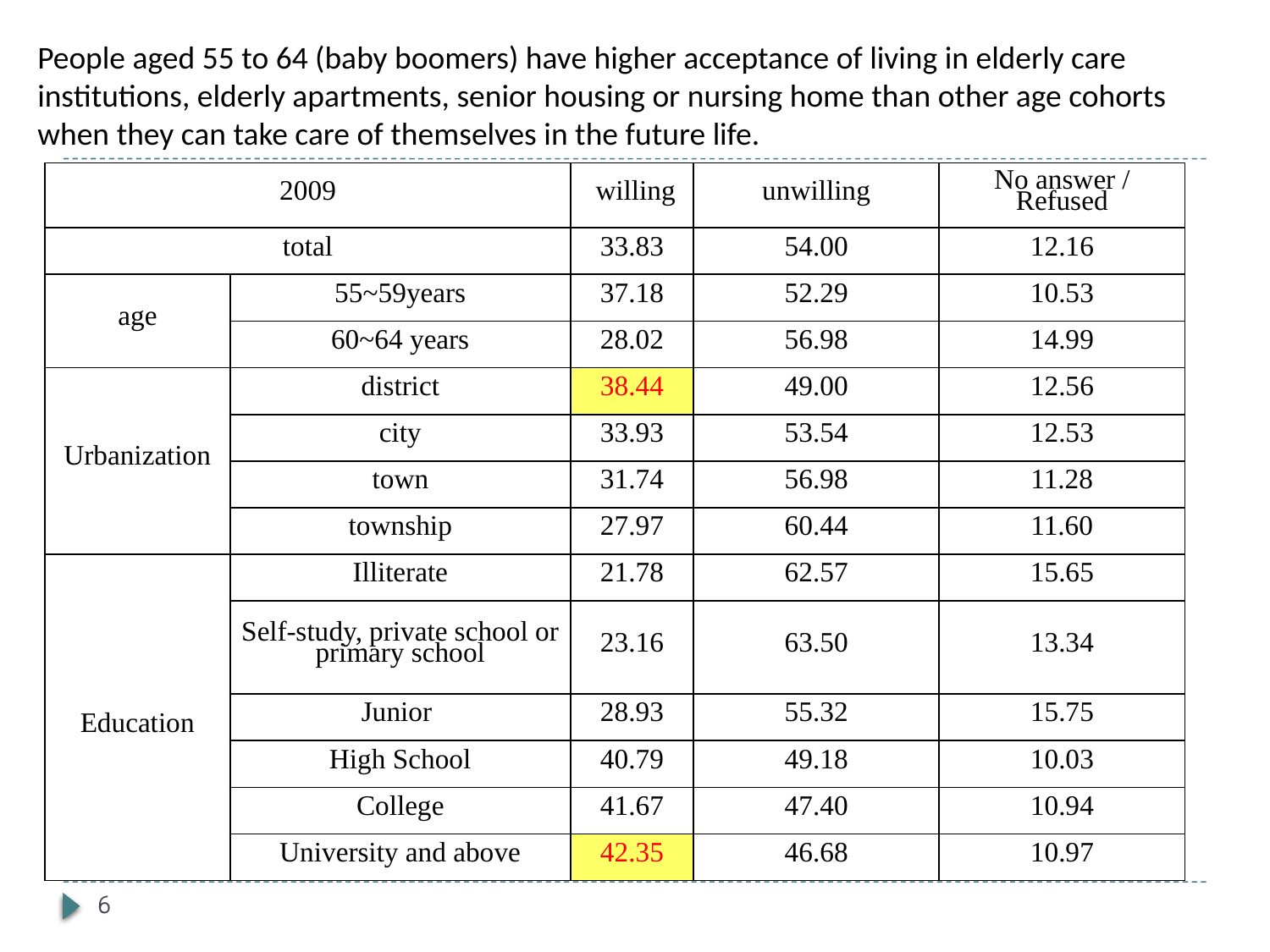

# People aged 55 to 64 (baby boomers) have higher acceptance of living in elderly care institutions, elderly apartments, senior housing or nursing home than other age cohorts when they can take care of themselves in the future life.
| 2009 |  | willing | unwilling | No answer / Refused |
| --- | --- | --- | --- | --- |
| total |  | 33.83 | 54.00 | 12.16 |
| age | 55~59years | 37.18 | 52.29 | 10.53 |
|  | 60~64 years | 28.02 | 56.98 | 14.99 |
| Urbanization | district | 38.44 | 49.00 | 12.56 |
|  | city | 33.93 | 53.54 | 12.53 |
|  | town | 31.74 | 56.98 | 11.28 |
|  | township | 27.97 | 60.44 | 11.60 |
| Education | Illiterate | 21.78 | 62.57 | 15.65 |
|  | Self-study, private school or primary school | 23.16 | 63.50 | 13.34 |
|  | Junior | 28.93 | 55.32 | 15.75 |
|  | High School | 40.79 | 49.18 | 10.03 |
|  | College | 41.67 | 47.40 | 10.94 |
|  | University and above | 42.35 | 46.68 | 10.97 |
6